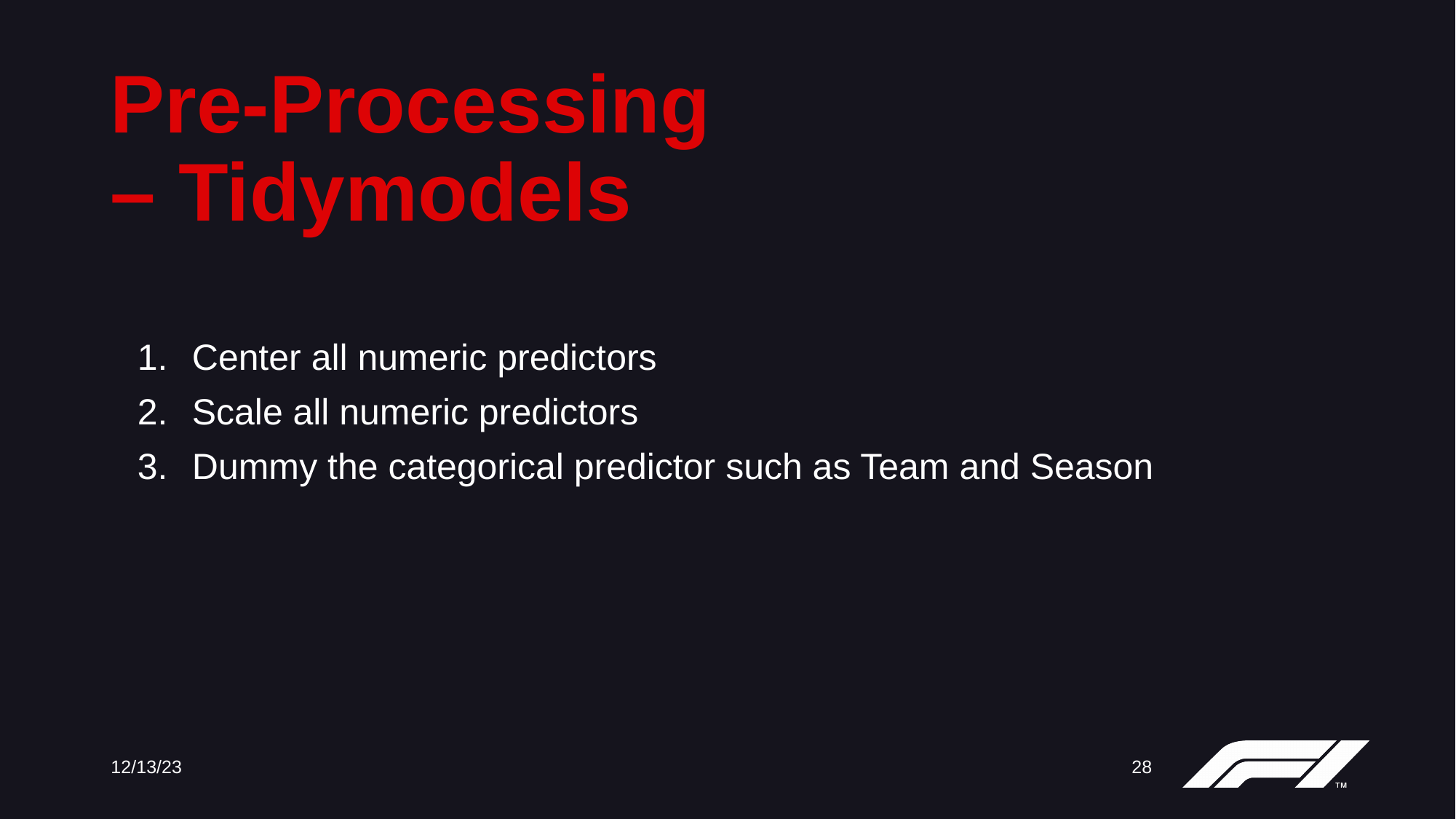

# Pre-Processing – Tidymodels
Center all numeric predictors
Scale all numeric predictors
Dummy the categorical predictor such as Team and Season
12/13/23
28